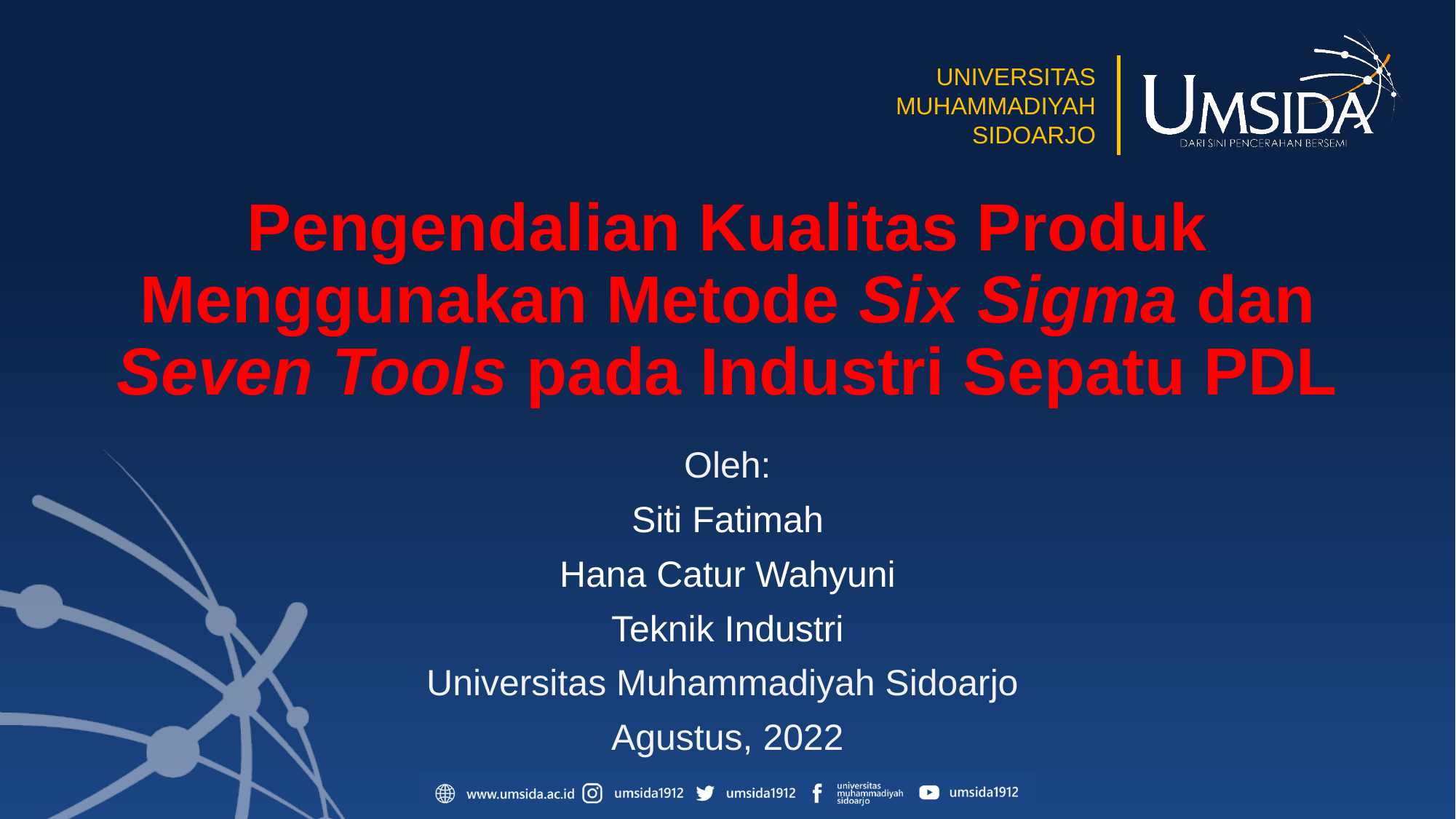

# Pengendalian Kualitas Produk Menggunakan Metode Six Sigma dan Seven Tools pada Industri Sepatu PDL
Oleh:
Siti Fatimah
Hana Catur Wahyuni
Teknik Industri
Universitas Muhammadiyah Sidoarjo
Agustus, 2022